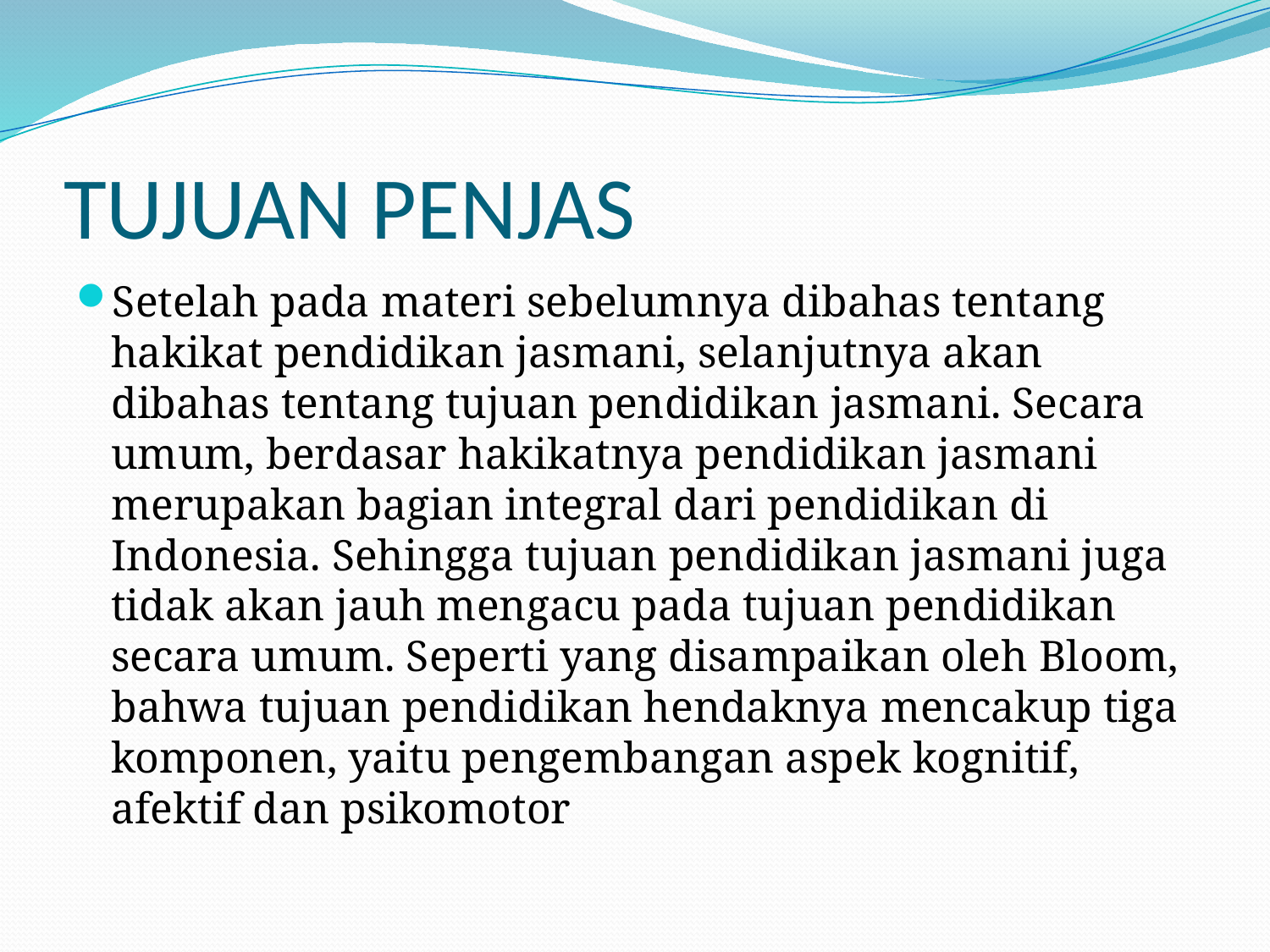

# TUJUAN PENJAS
Setelah pada materi sebelumnya dibahas tentang hakikat pendidikan jasmani, selanjutnya akan dibahas tentang tujuan pendidikan jasmani. Secara umum, berdasar hakikatnya pendidikan jasmani merupakan bagian integral dari pendidikan di Indonesia. Sehingga tujuan pendidikan jasmani juga tidak akan jauh mengacu pada tujuan pendidikan secara umum. Seperti yang disampaikan oleh Bloom, bahwa tujuan pendidikan hendaknya mencakup tiga komponen, yaitu pengembangan aspek kognitif, afektif dan psikomotor